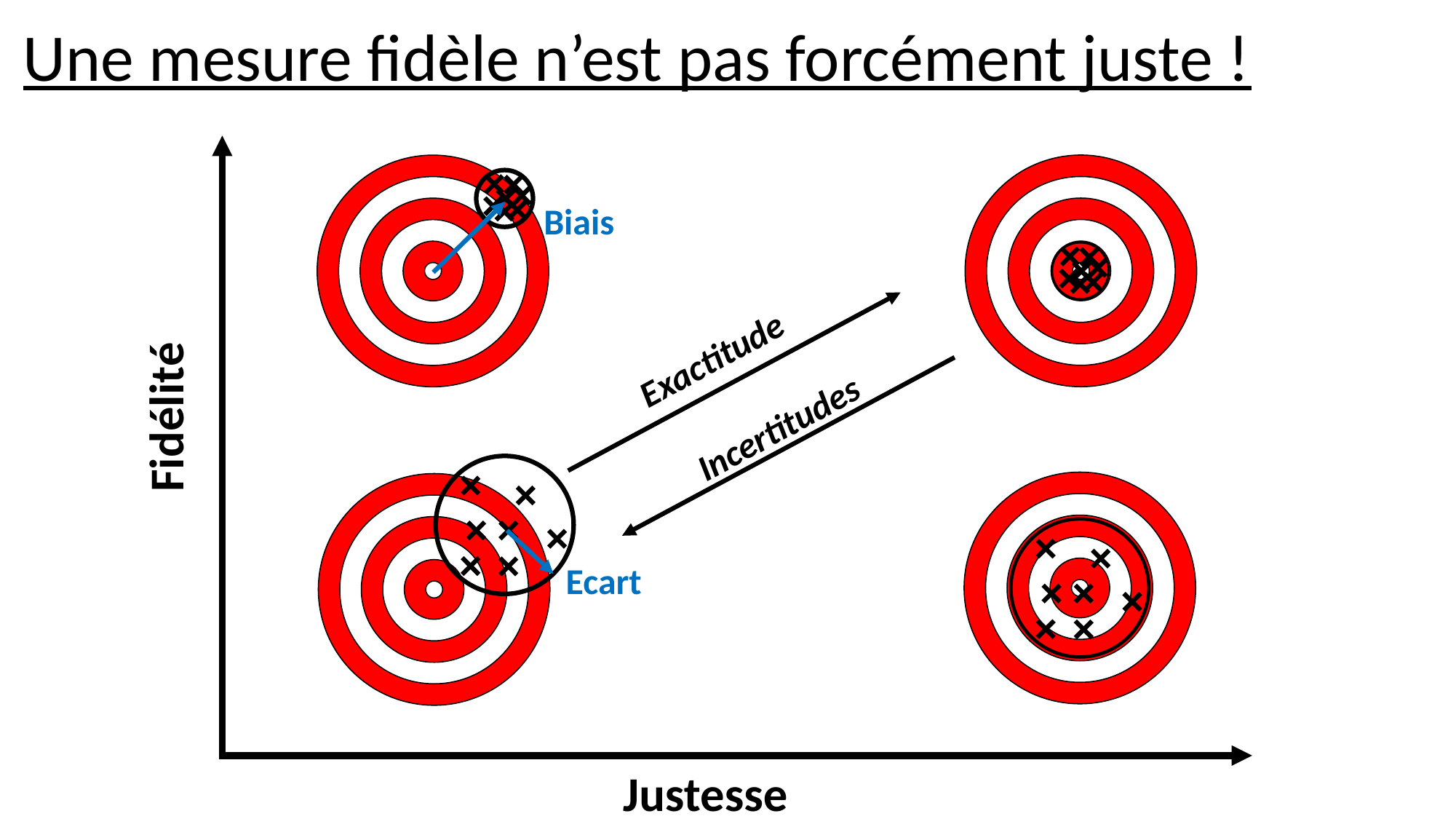

Une mesure fidèle n’est pas forcément juste !

Biais

Exactitude
Fidélité
Incertitudes

Ecart
Justesse